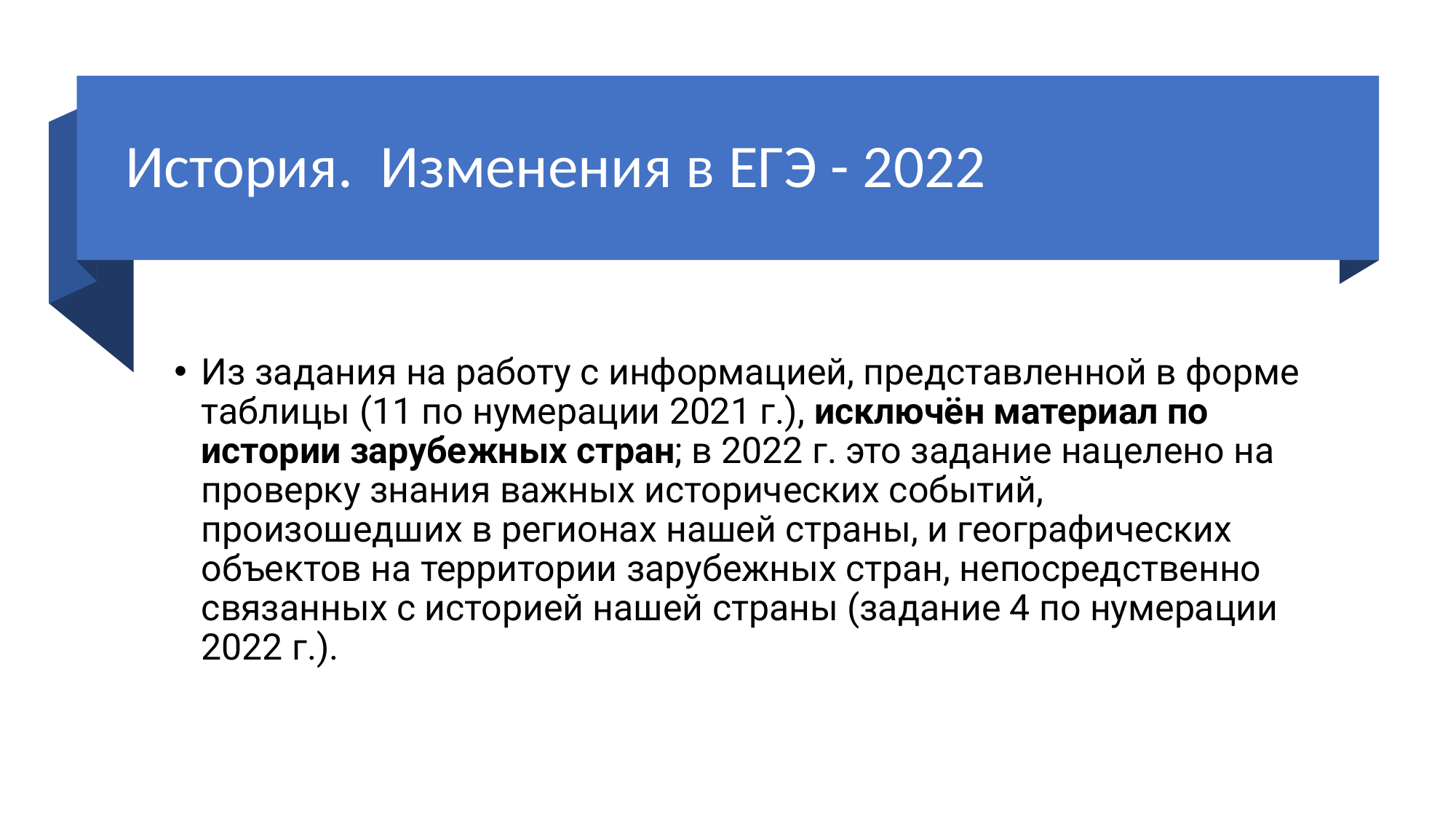

# История.  Изменения в ЕГЭ - 2022

Из задания на работу с информацией, представленной в форме таблицы (11 по нумерации 2021 г.), исключён материал по истории зарубежных стран; в 2022 г. это задание нацелено на проверку знания важных исторических событий, произошедших в регионах нашей страны, и географических объектов на территории зарубежных стран, непосредственно связанных с историей нашей страны (задание 4 по нумерации 2022 г.).